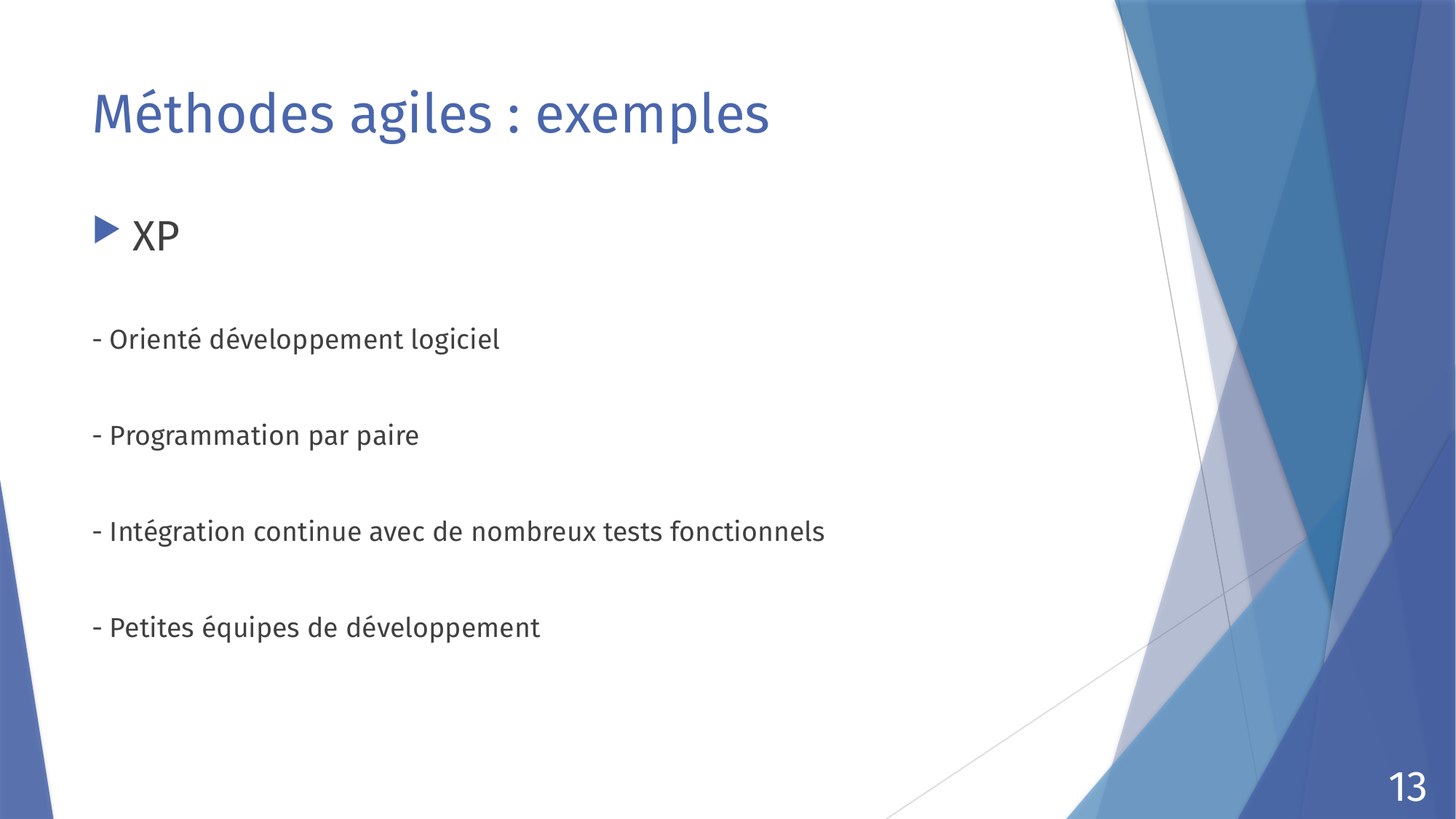

# Méthodes agiles : exemples
XP

- Orienté développement logiciel

- Programmation par paire

- Intégration continue avec de nombreux tests fonctionnels

- Petites équipes de développement
13